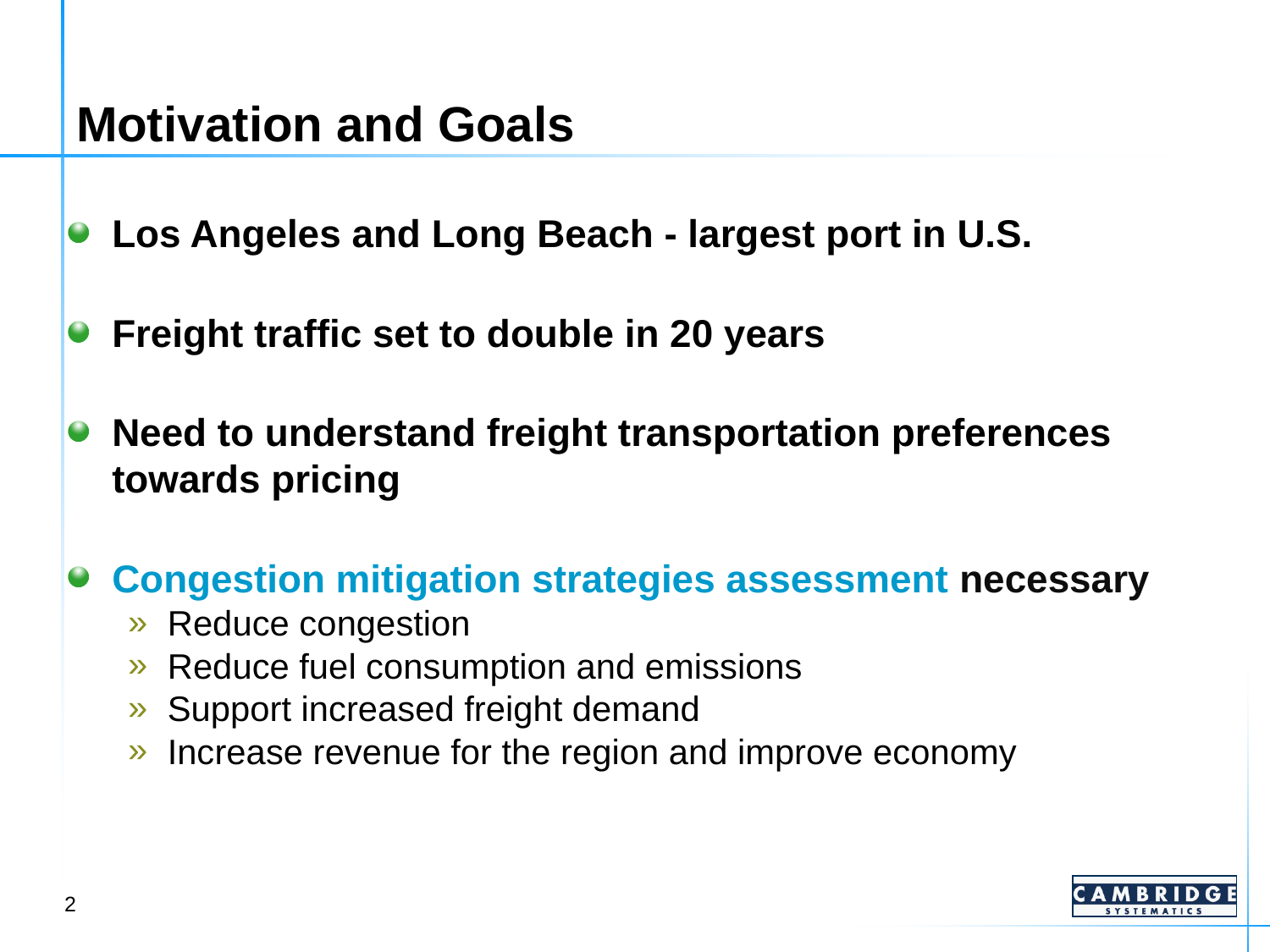

# Motivation and Goals
Los Angeles and Long Beach - largest port in U.S.
Freight traffic set to double in 20 years
Need to understand freight transportation preferences towards pricing
Congestion mitigation strategies assessment necessary
Reduce congestion
Reduce fuel consumption and emissions
Support increased freight demand
Increase revenue for the region and improve economy

2